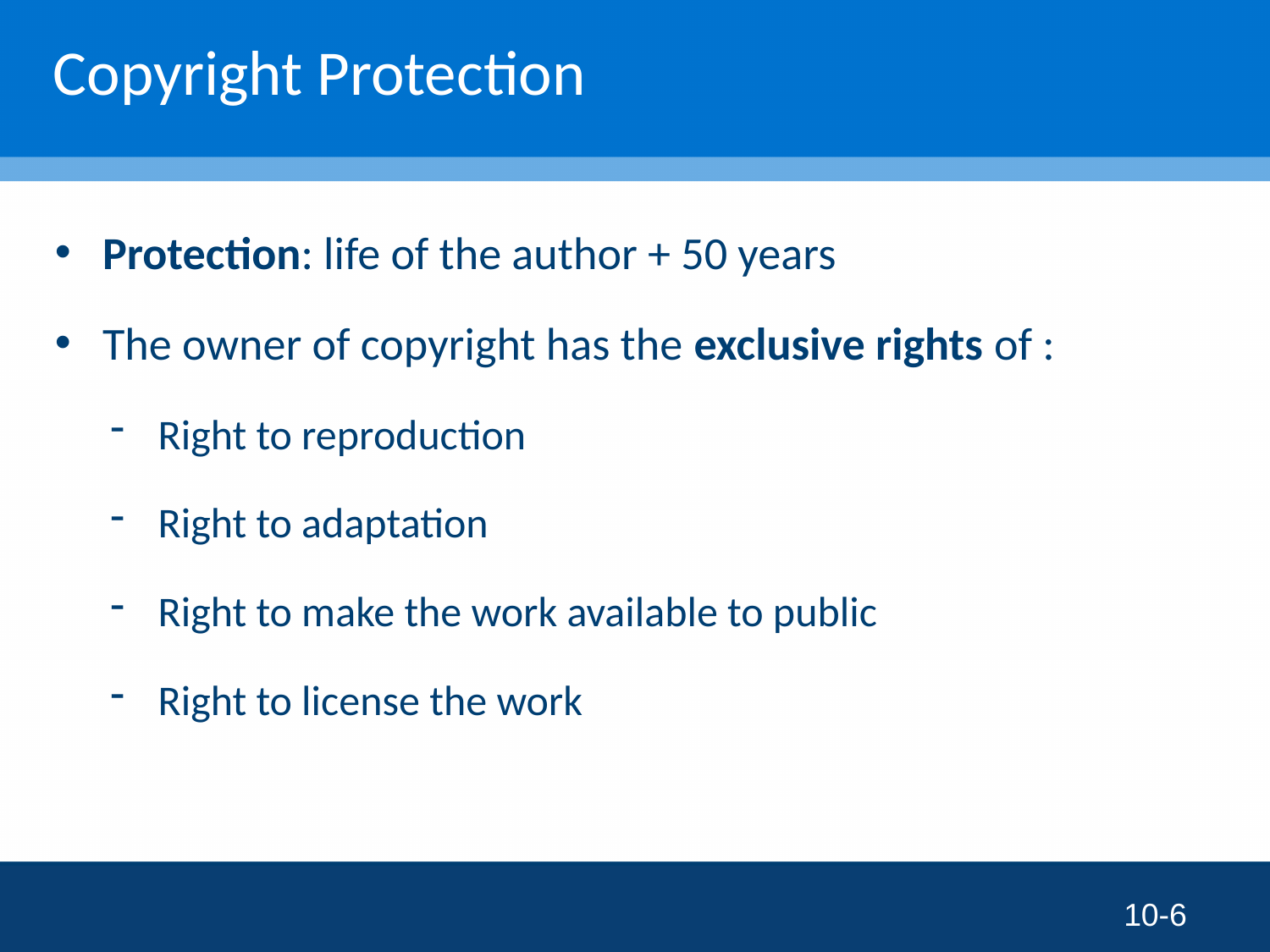

Copyright Protection
Protection: life of the author + 50 years
The owner of copyright has the exclusive rights of :
Right to reproduction
Right to adaptation
Right to make the work available to public
Right to license the work
10-6